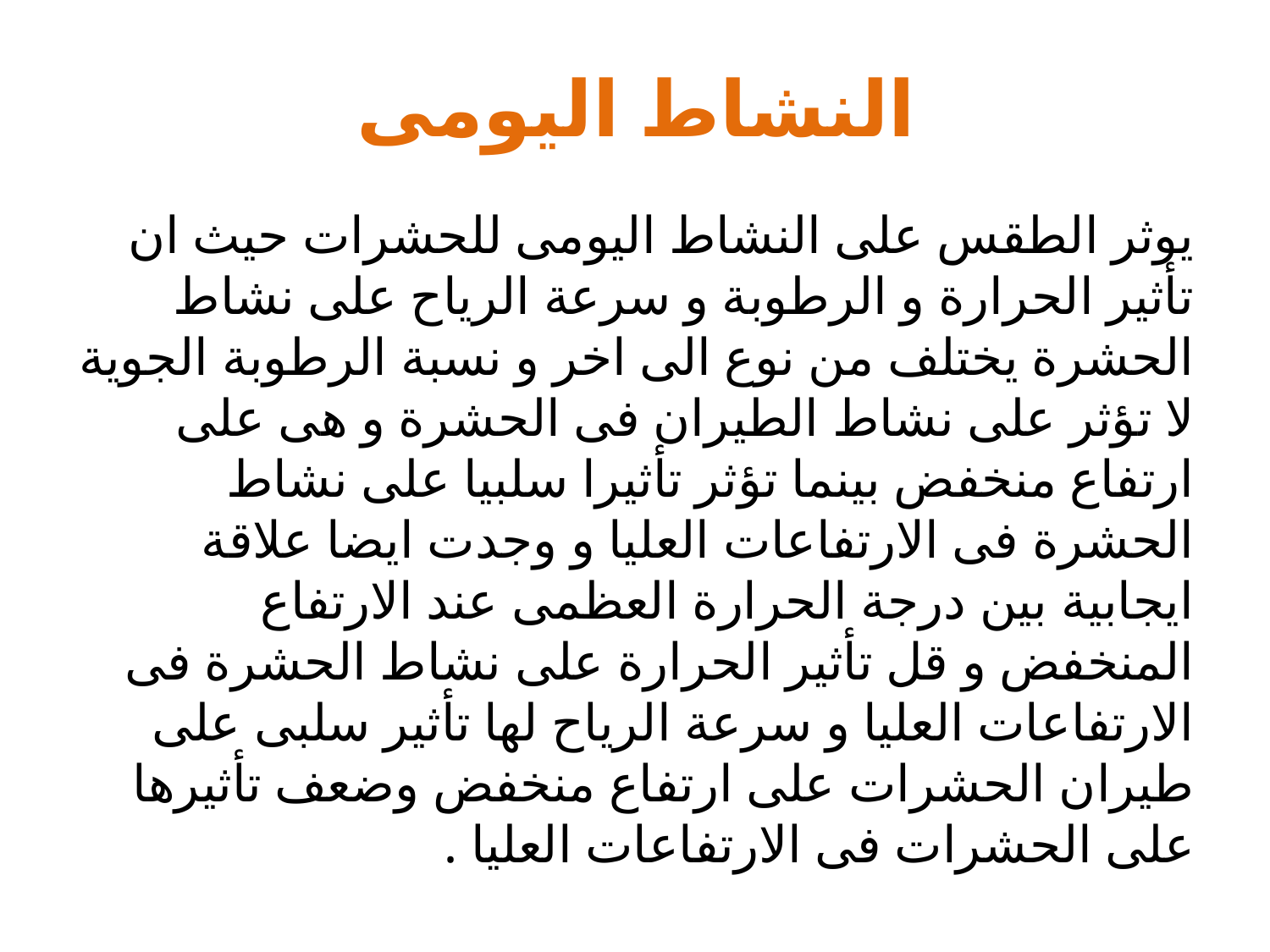

# النشاط اليومى
يوثر الطقس على النشاط اليومى للحشرات حيث ان تأثير الحرارة و الرطوبة و سرعة الرياح على نشاط الحشرة يختلف من نوع الى اخر و نسبة الرطوبة الجوية لا تؤثر على نشاط الطيران فى الحشرة و هى على ارتفاع منخفض بينما تؤثر تأثيرا سلبيا على نشاط الحشرة فى الارتفاعات العليا و وجدت ايضا علاقة ايجابية بين درجة الحرارة العظمى عند الارتفاع المنخفض و قل تأثير الحرارة على نشاط الحشرة فى الارتفاعات العليا و سرعة الرياح لها تأثير سلبى على طيران الحشرات على ارتفاع منخفض وضعف تأثيرها على الحشرات فى الارتفاعات العليا .